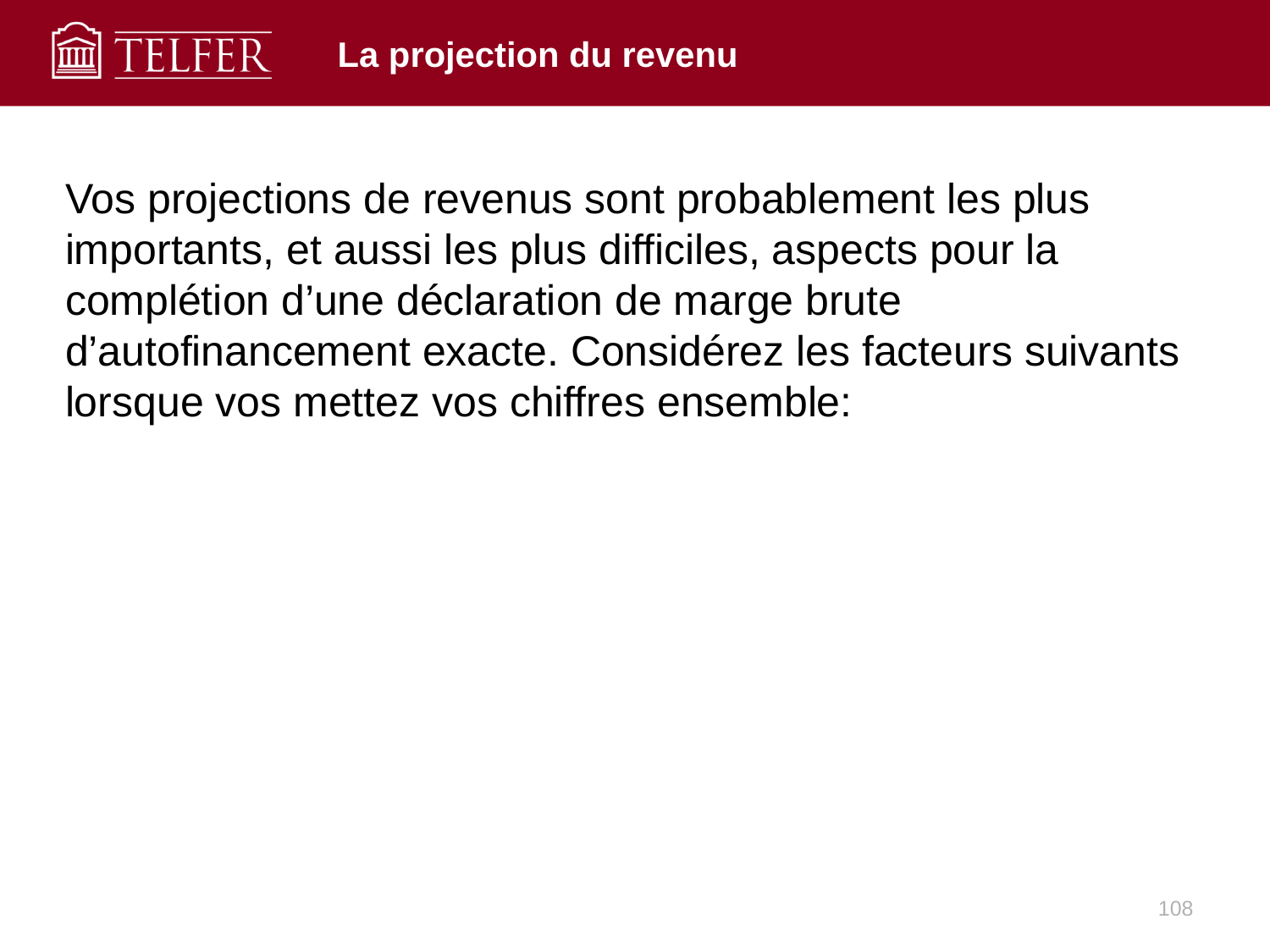

# La projection du revenu

Vos projections de revenus sont probablement les plus importants, et aussi les plus difficiles, aspects pour la complétion d’une déclaration de marge brute d’autofinancement exacte. Considérez les facteurs suivants lorsque vos mettez vos chiffres ensemble:

108